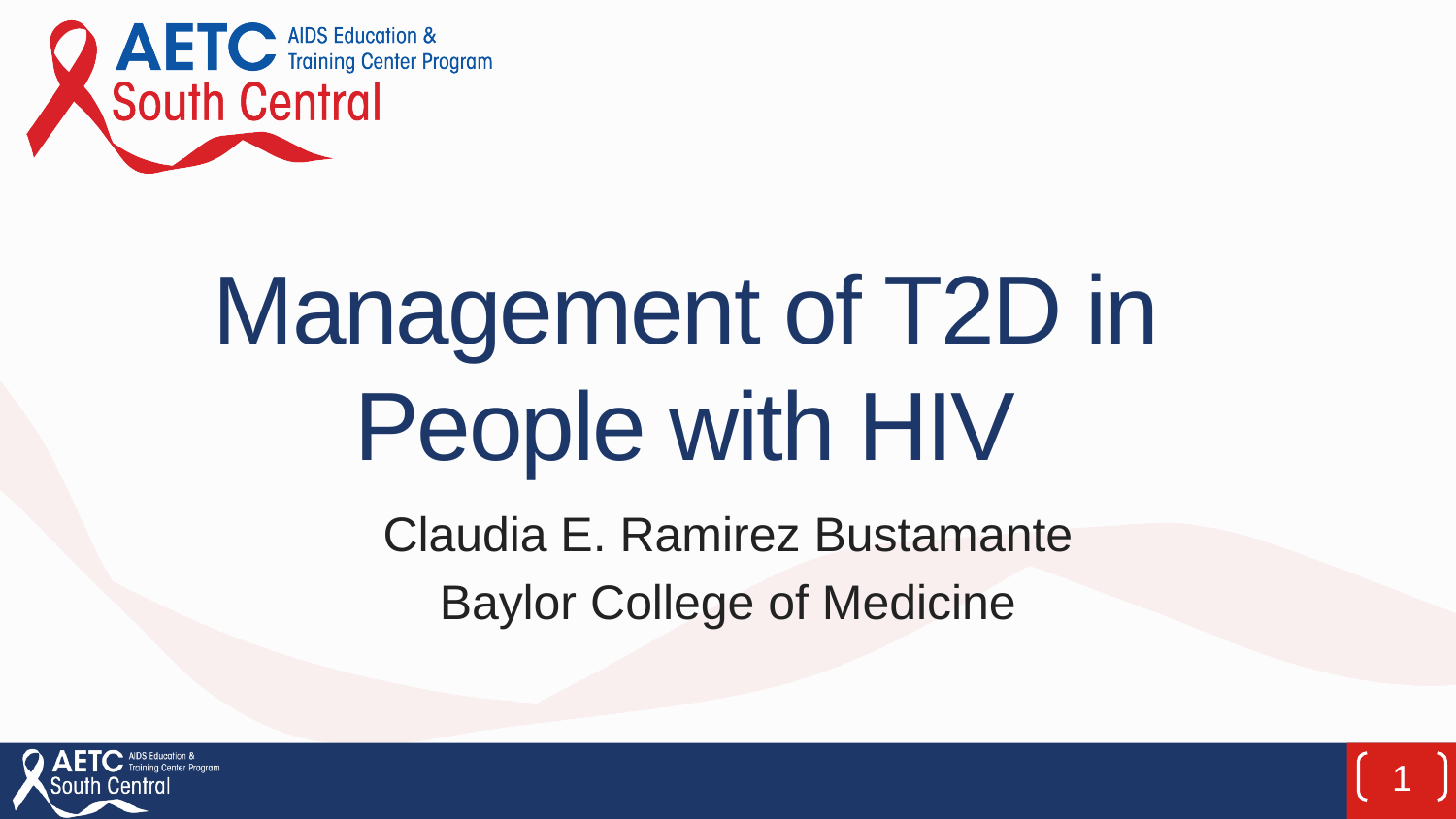

# Management of T2D in People with HIV
Claudia E. Ramirez Bustamante
Baylor College of Medicine

1